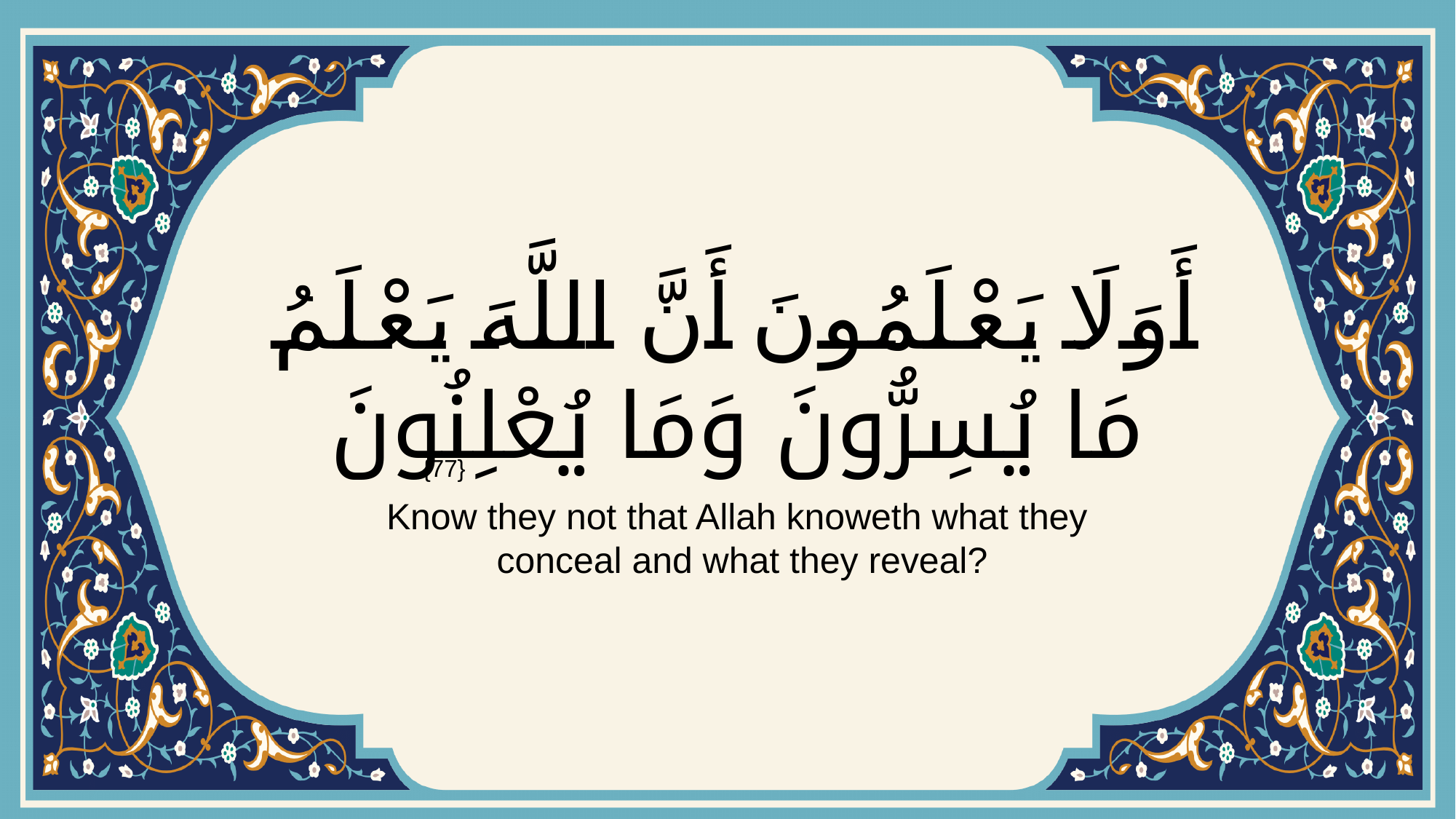

# أَوَلَا يَعْلَمُونَ أَنَّ اللَّهَ يَعْلَمُ مَا يُسِرُّونَ وَمَا يُعْلِنُونَ
{77}
Know they not that Allah knoweth what they
 conceal and what they reveal?